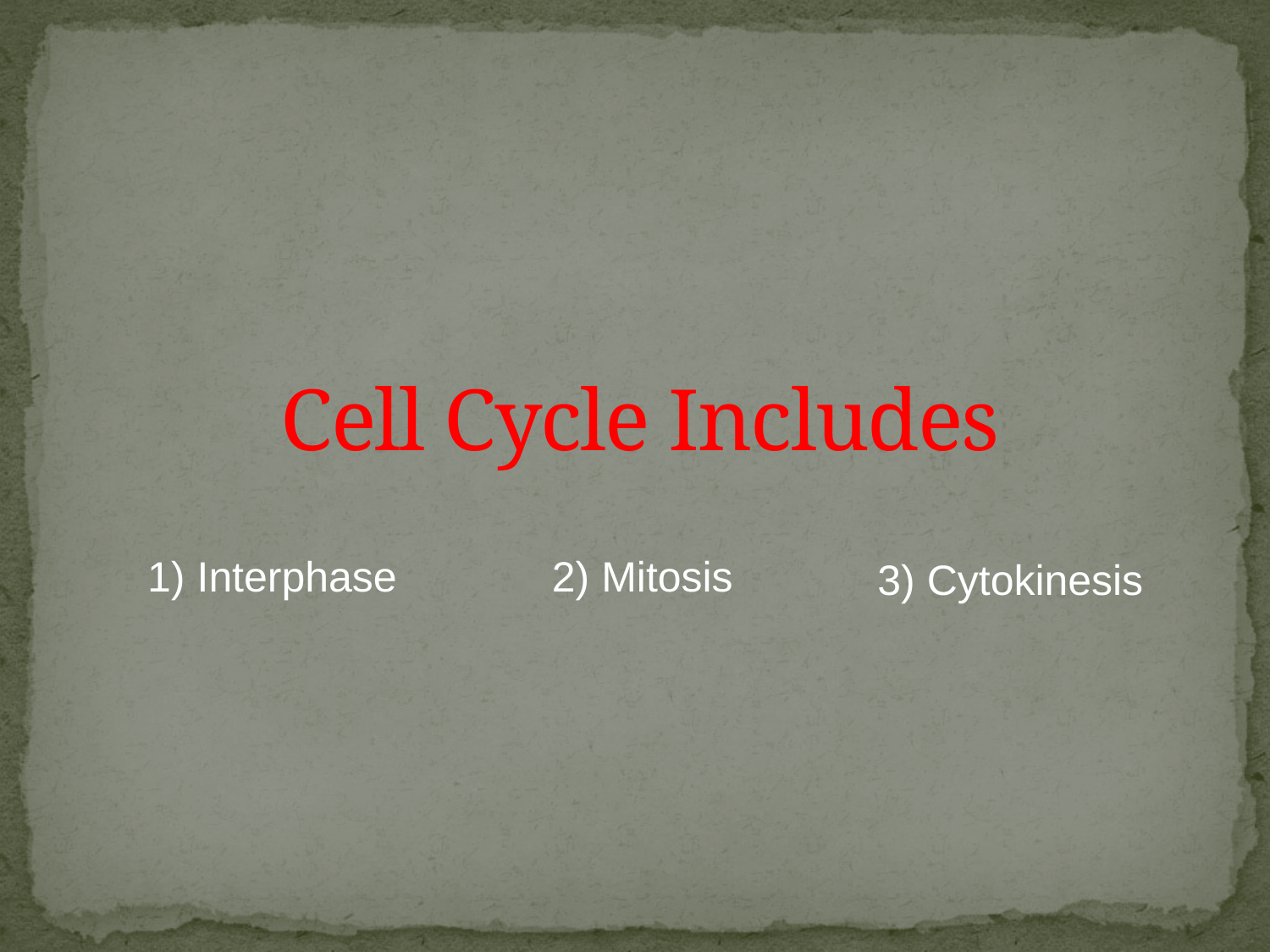

# Cell Cycle Includes
1) Interphase
     2) Mitosis
3) Cytokinesis